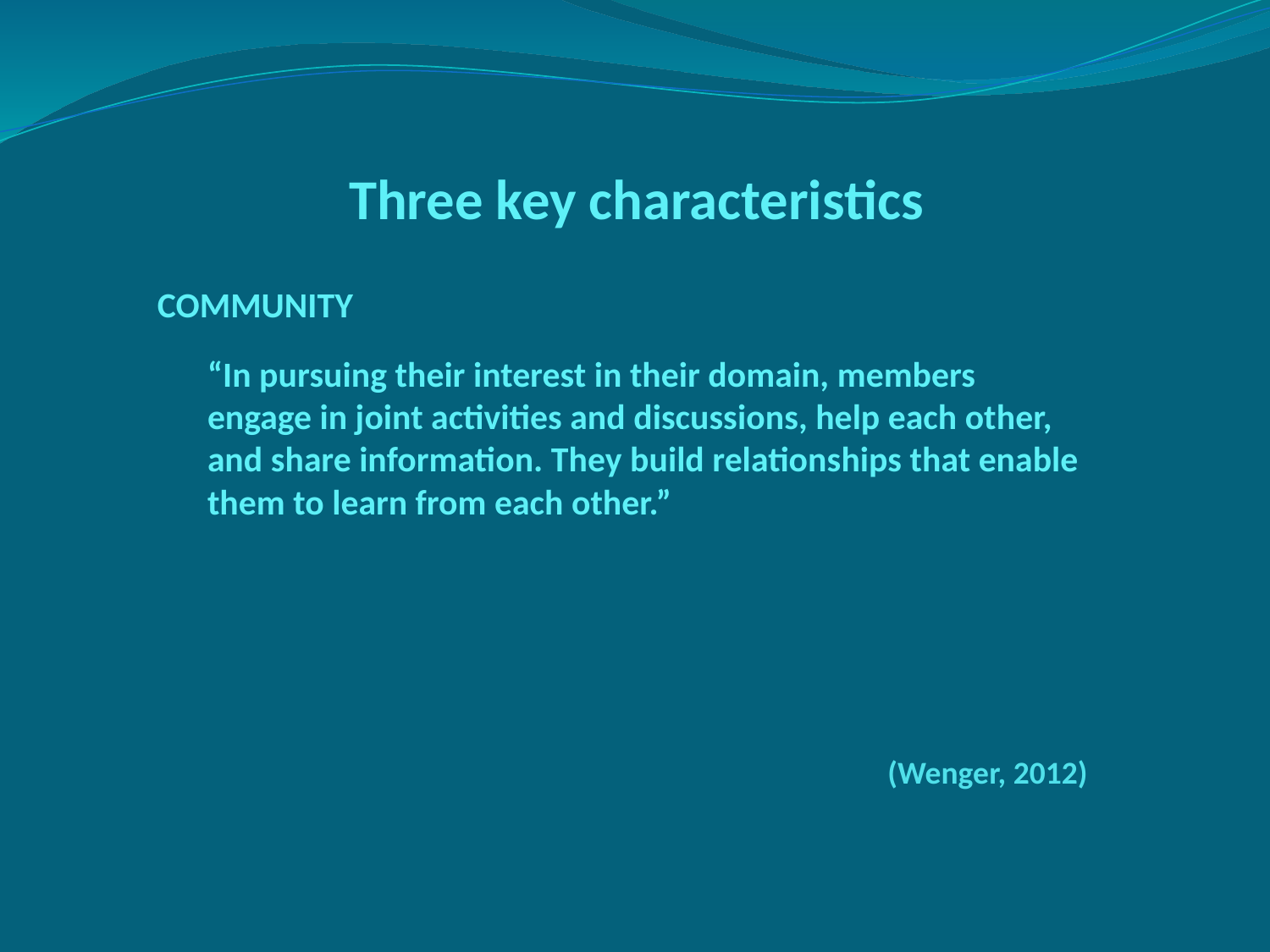

Three key characteristics
COMMUNITY
“In pursuing their interest in their domain, members
engage in joint activities and discussions, help each other, and share information. They build relationships that enable them to learn from each other.”
(Wenger, 2012)